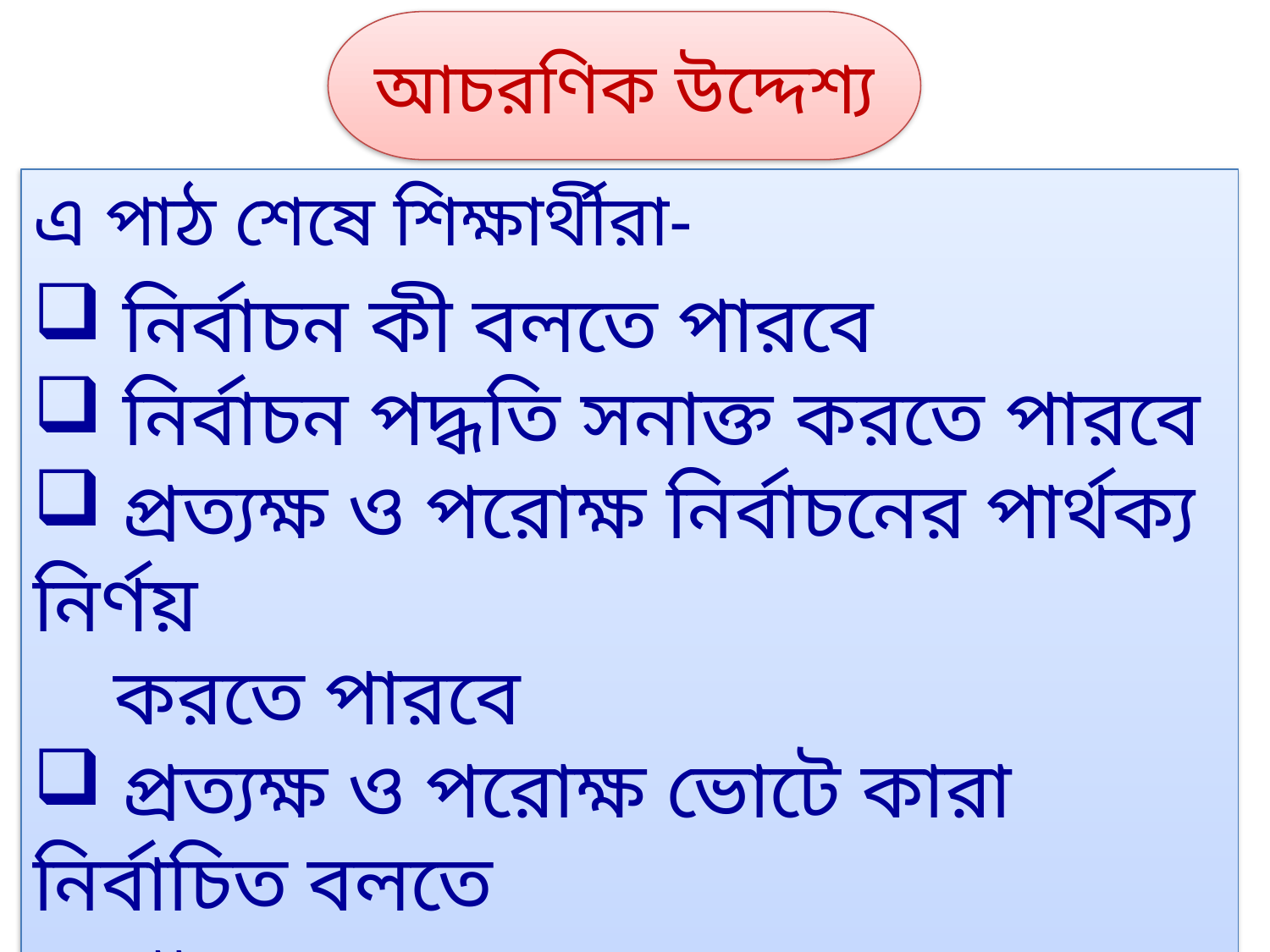

আচরণিক উদ্দেশ্য
এ পাঠ শেষে শিক্ষার্থীরা-

 নির্বাচন কী বলতে পারবে
 নির্বাচন পদ্ধতি সনাক্ত করতে পারবে
 প্রত্যক্ষ ও পরোক্ষ নির্বাচনের পার্থক্য নির্ণয়
    করতে পারবে
 প্রত্যক্ষ ও পরোক্ষ ভোটে কারা নির্বাচিত বলতে
    পারবে